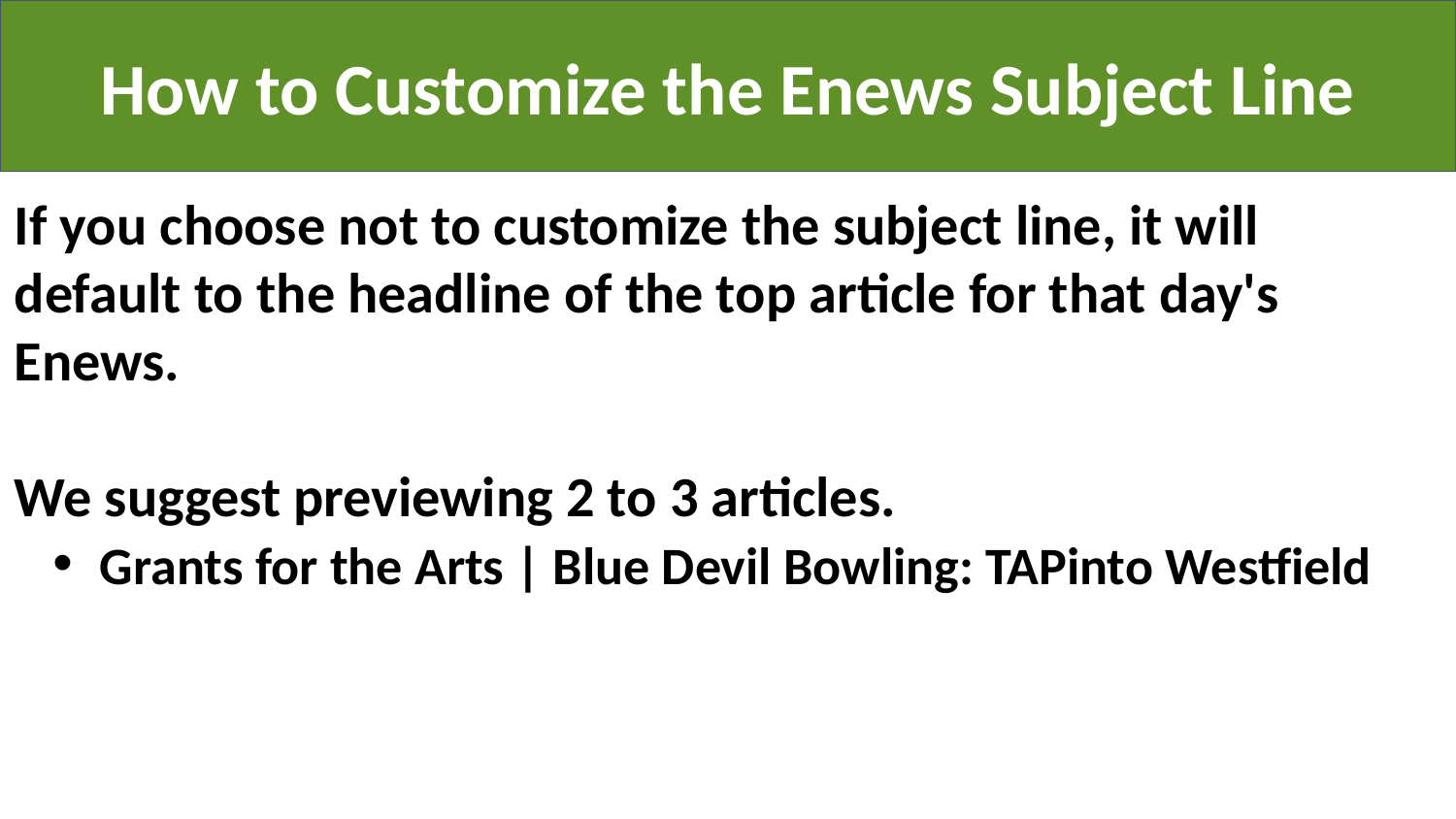

How to Customize the Enews Subject Line
# New Sponsorship
If you choose not to customize the subject line, it will default to the headline of the top article for that day's Enews.
We suggest previewing 2 to 3 articles.
 Grants for the Arts | Blue Devil Bowling: TAPinto Westfield